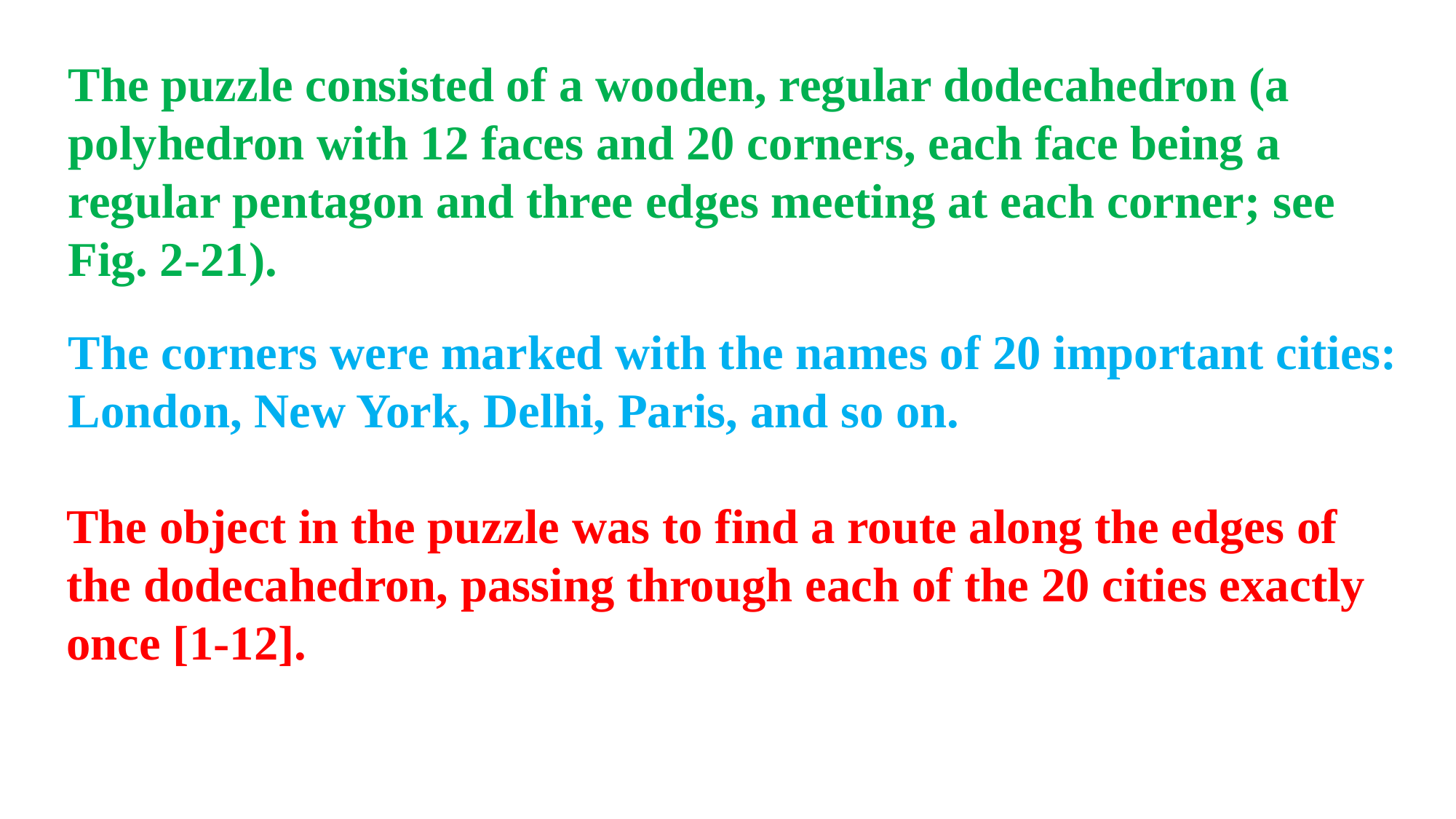

The puzzle consisted of a wooden, regular dodecahedron (a polyhedron with 12 faces and 20 corners, each face being a regular pentagon and three edges meeting at each corner; see Fig. 2-21).
The corners were marked with the names of 20 important cities: London, New York, Delhi, Paris, and so on.
The object in the puzzle was to find a route along the edges of the dodecahedron, passing through each of the 20 cities exactly once [1-12].